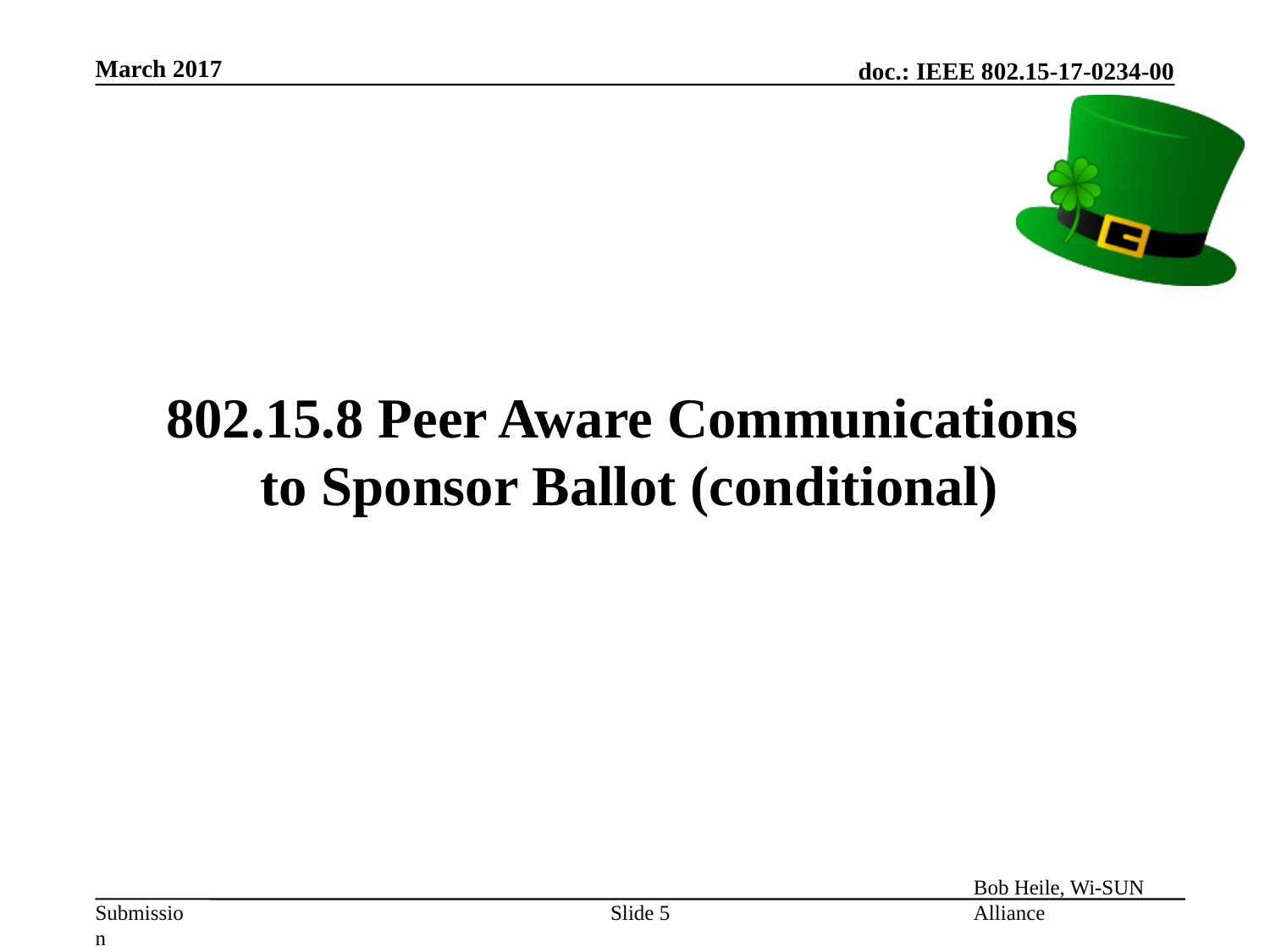

March 2017
# 802.15.8 Peer Aware Communications to Sponsor Ballot (conditional)
Slide 5
Bob Heile, Wi-SUN Alliance